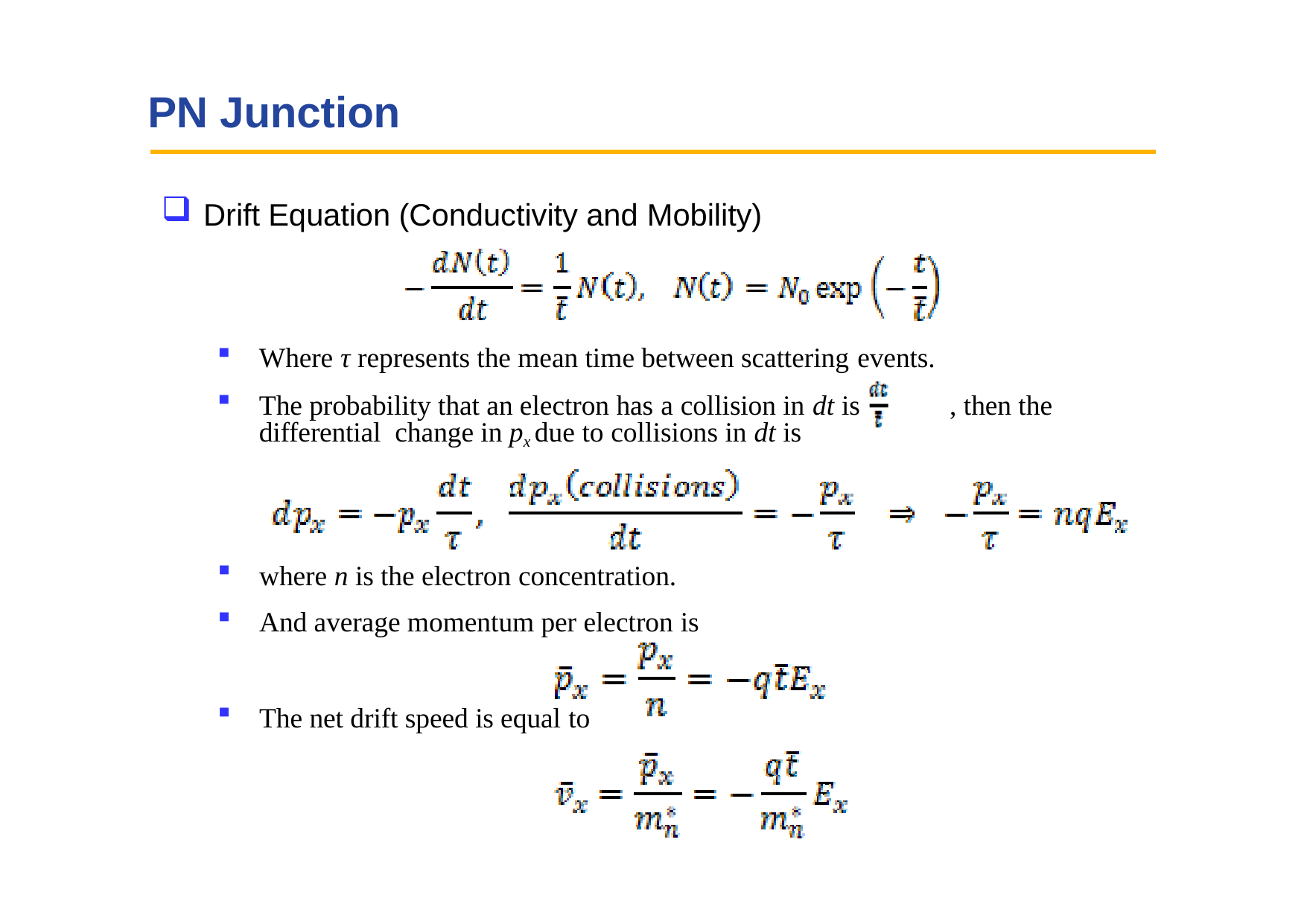

# PN Junction

Drift Equation (Conductivity and Mobility)

Where τ represents the mean time between scattering events.
The probability that an electron has a collision in dt is	, then the differential  change in px due to collisions in dt is

where n is the electron concentration.
And average momentum per electron is

The net drift speed is equal to